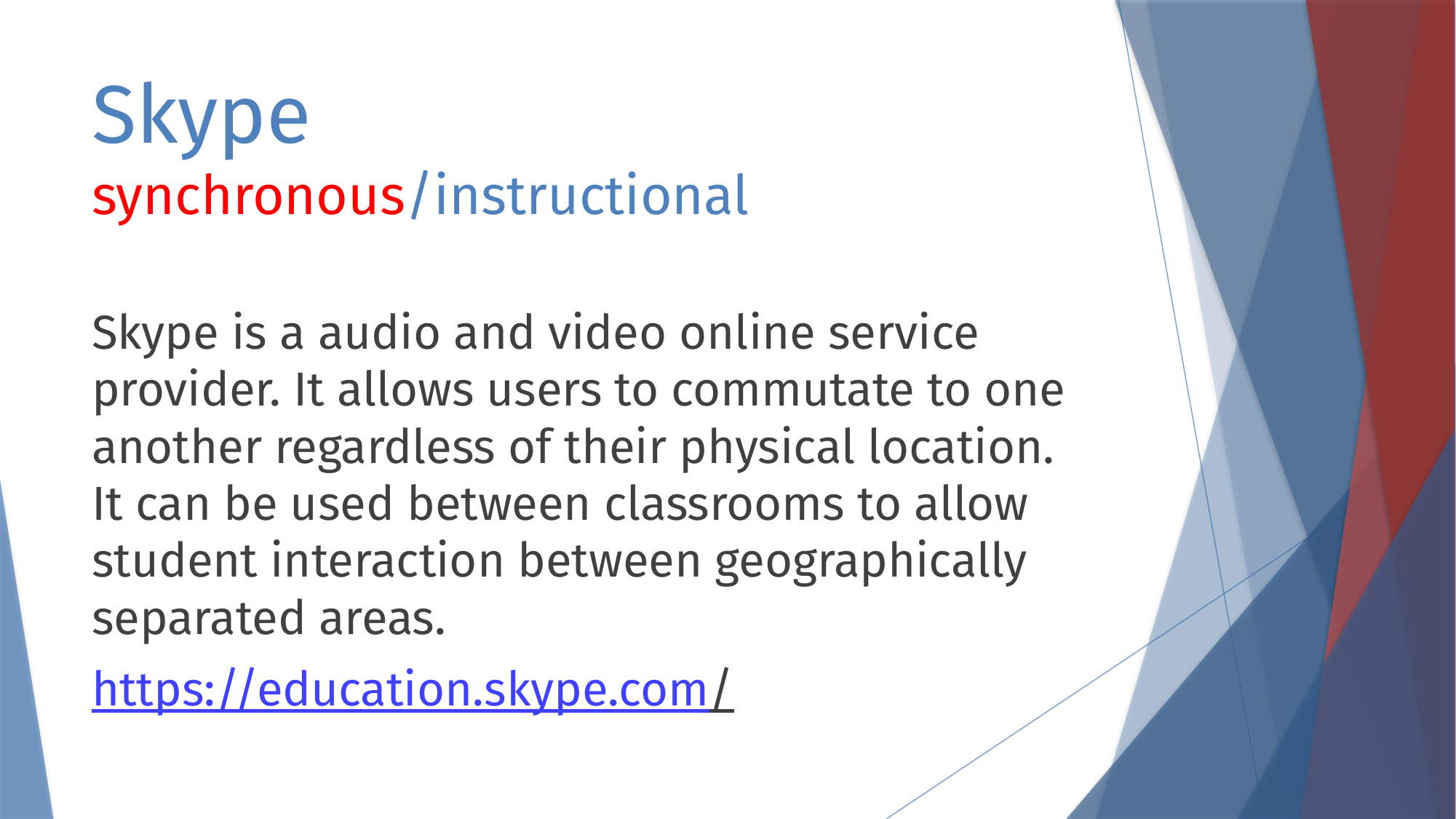

# Skype                synchronous/instructional

Skype is a audio and video online service provider. It allows users to commutate to one another regardless of their physical location. It can be used between classrooms to allow student interaction between geographically separated areas.
https://education.skype.com/